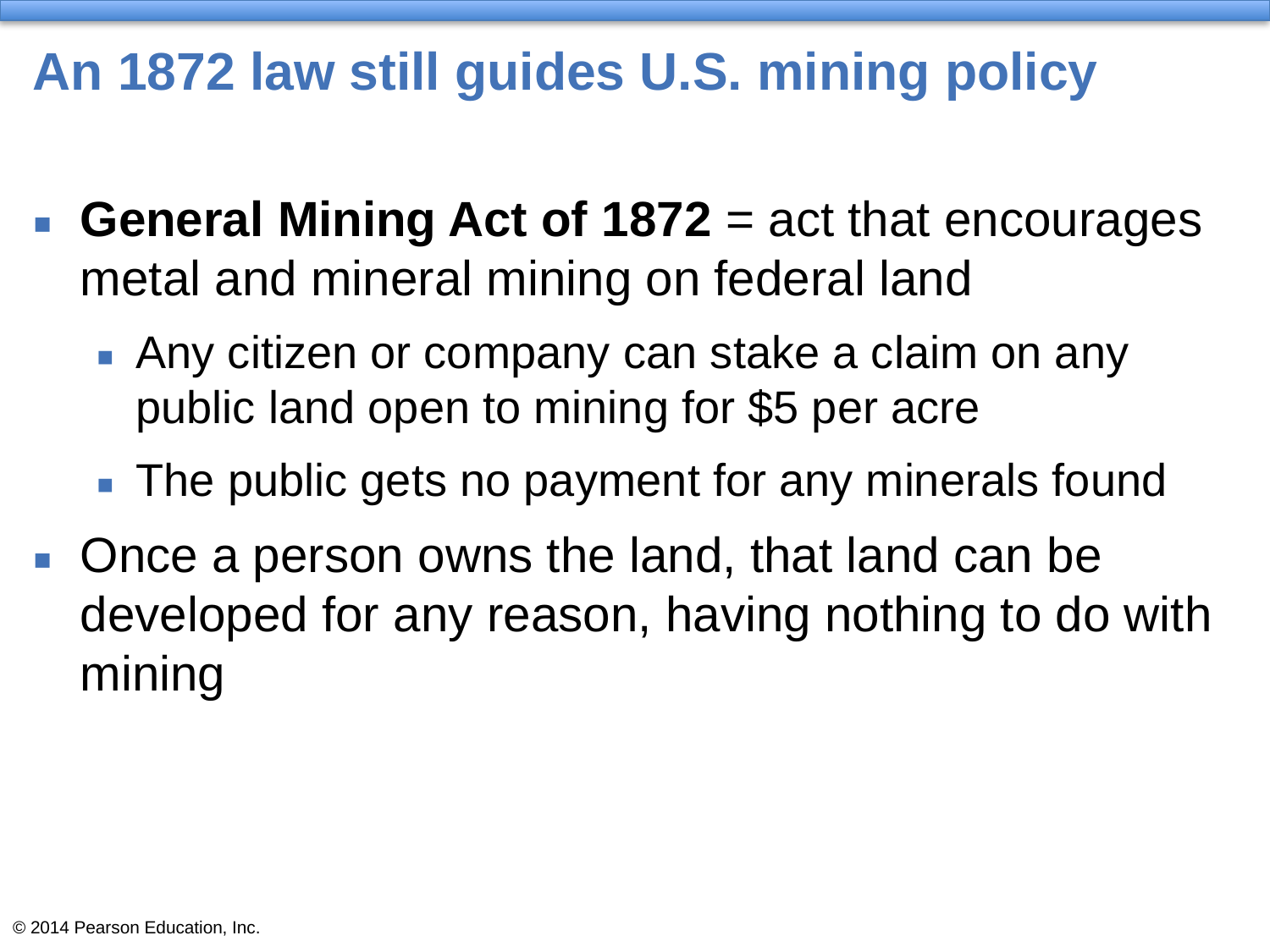

# An 1872 law still guides U.S. mining policy
General Mining Act of 1872 = act that encourages metal and mineral mining on federal land
Any citizen or company can stake a claim on any public land open to mining for $5 per acre
The public gets no payment for any minerals found
Once a person owns the land, that land can be developed for any reason, having nothing to do with mining